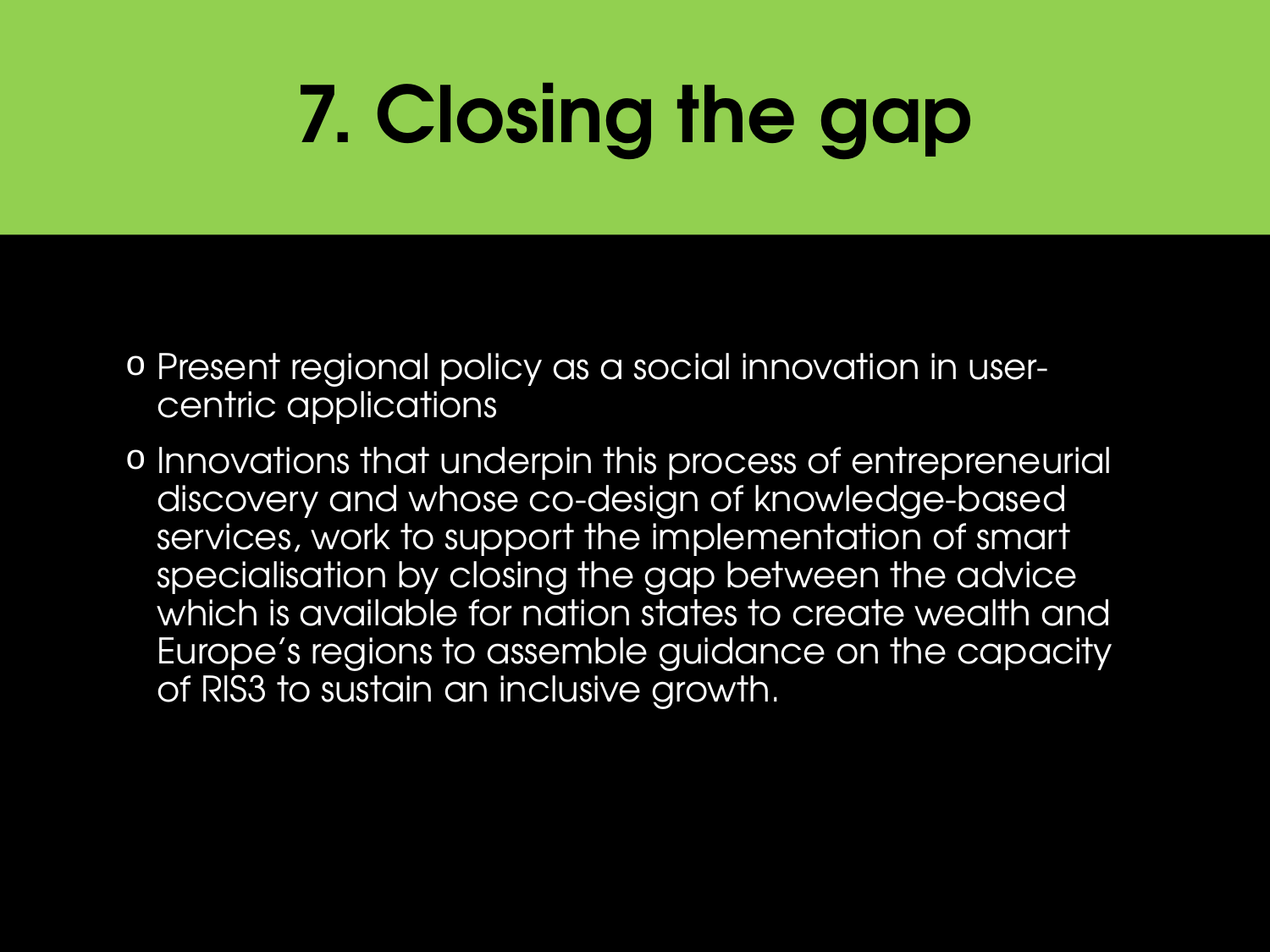

# 7. Closing the gap
Present regional policy as a social innovation in user-centric applications
Innovations that underpin this process of entrepreneurial discovery and whose co-design of knowledge-based services, work to support the implementation of smart specialisation by closing the gap between the advice which is available for nation states to create wealth and Europe’s regions to assemble guidance on the capacity of RIS3 to sustain an inclusive growth.